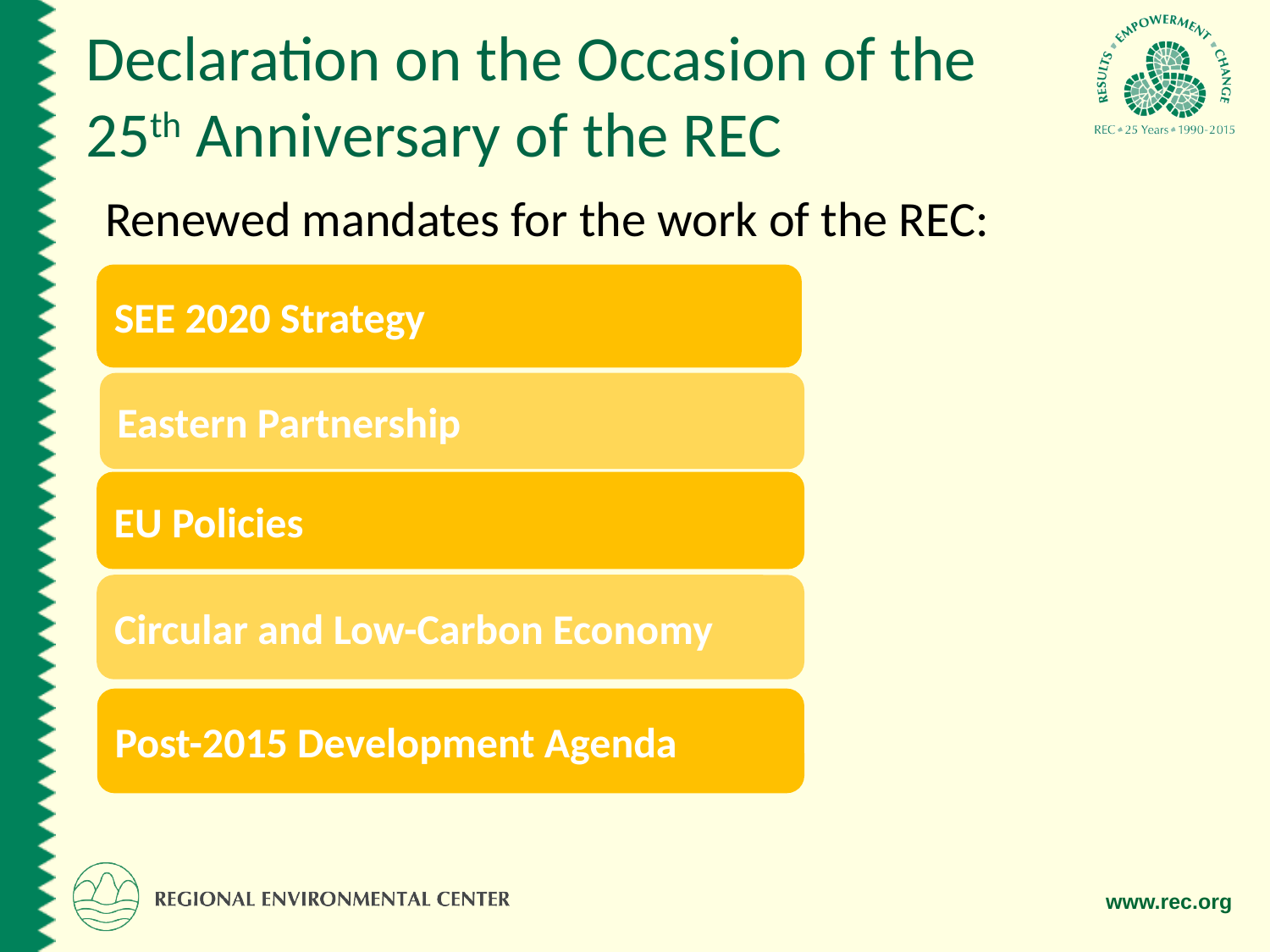

# Declaration on the Occasion of the 25th Anniversary of the REC
Renewed mandates for the work of the REC:

SEE 2020 Strategy
Eastern Partnership
EU Policies

Circular and Low-Carbon Economy
Post-2015 Development Agenda